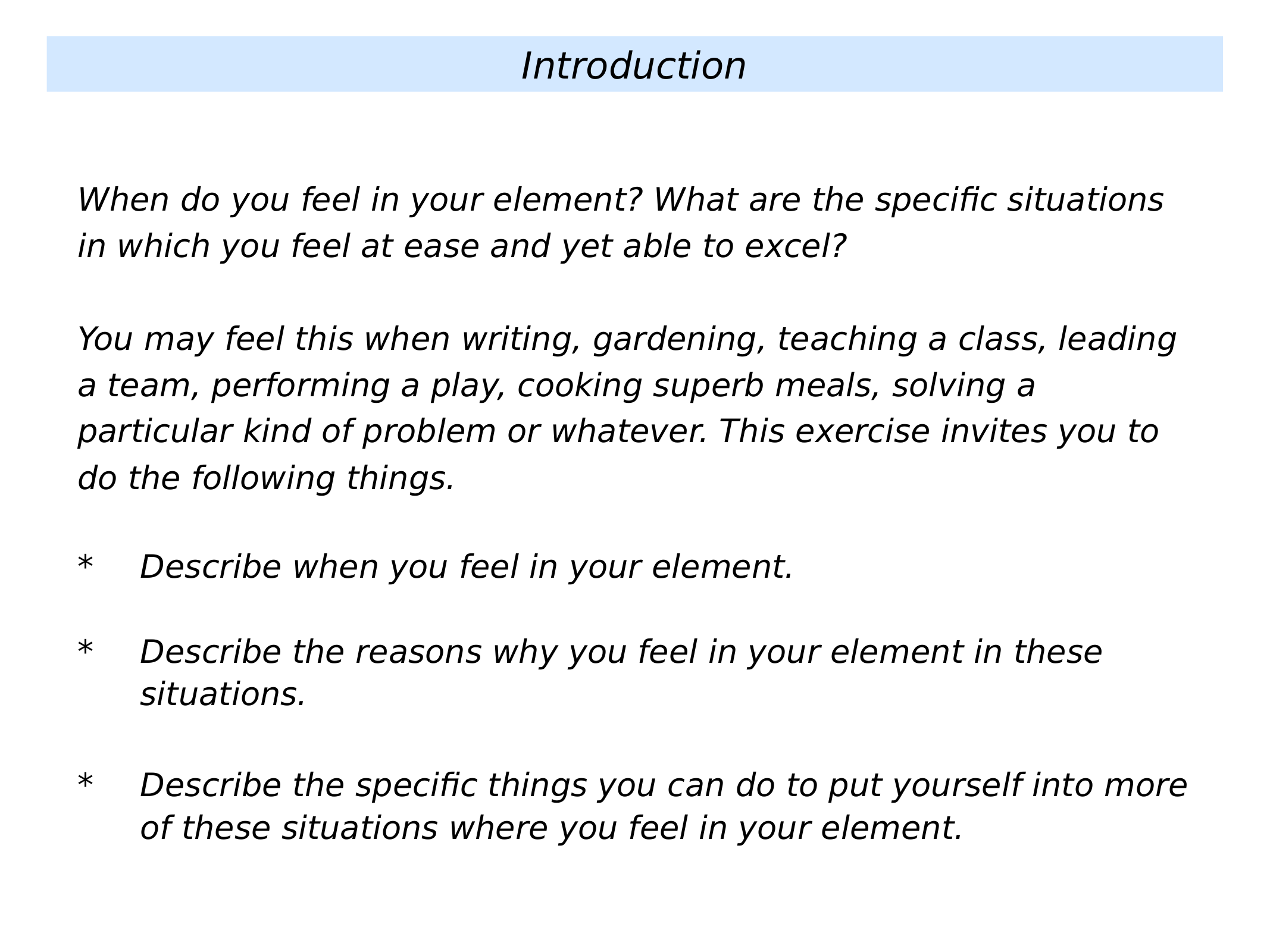

Introduction
When do you feel in your element? What are the specific situations in which you feel at ease and yet able to excel?

You may feel this when writing, gardening, teaching a class, leading a team, performing a play, cooking superb meals, solving a particular kind of problem or whatever. This exercise invites you to do the following things.

* 	Describe when you feel in your element.

* 	Describe the reasons why you feel in your element in these situations.

* 	Describe the specific things you can do to put yourself into more of these situations where you feel in your element.